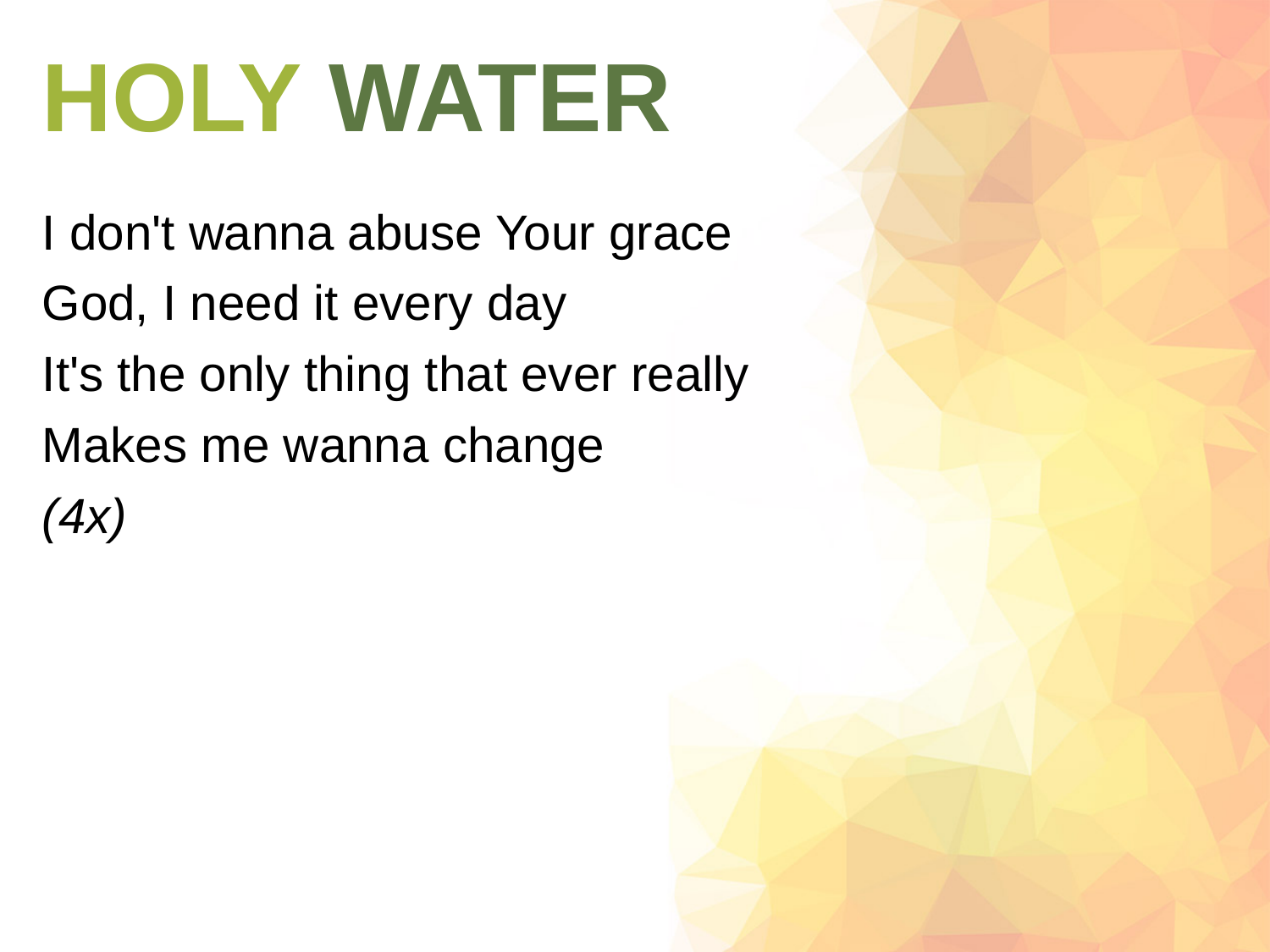

# HOLY WATER
I don't wanna abuse Your grace
God, I need it every day
It's the only thing that ever really
Makes me wanna change
(4x)